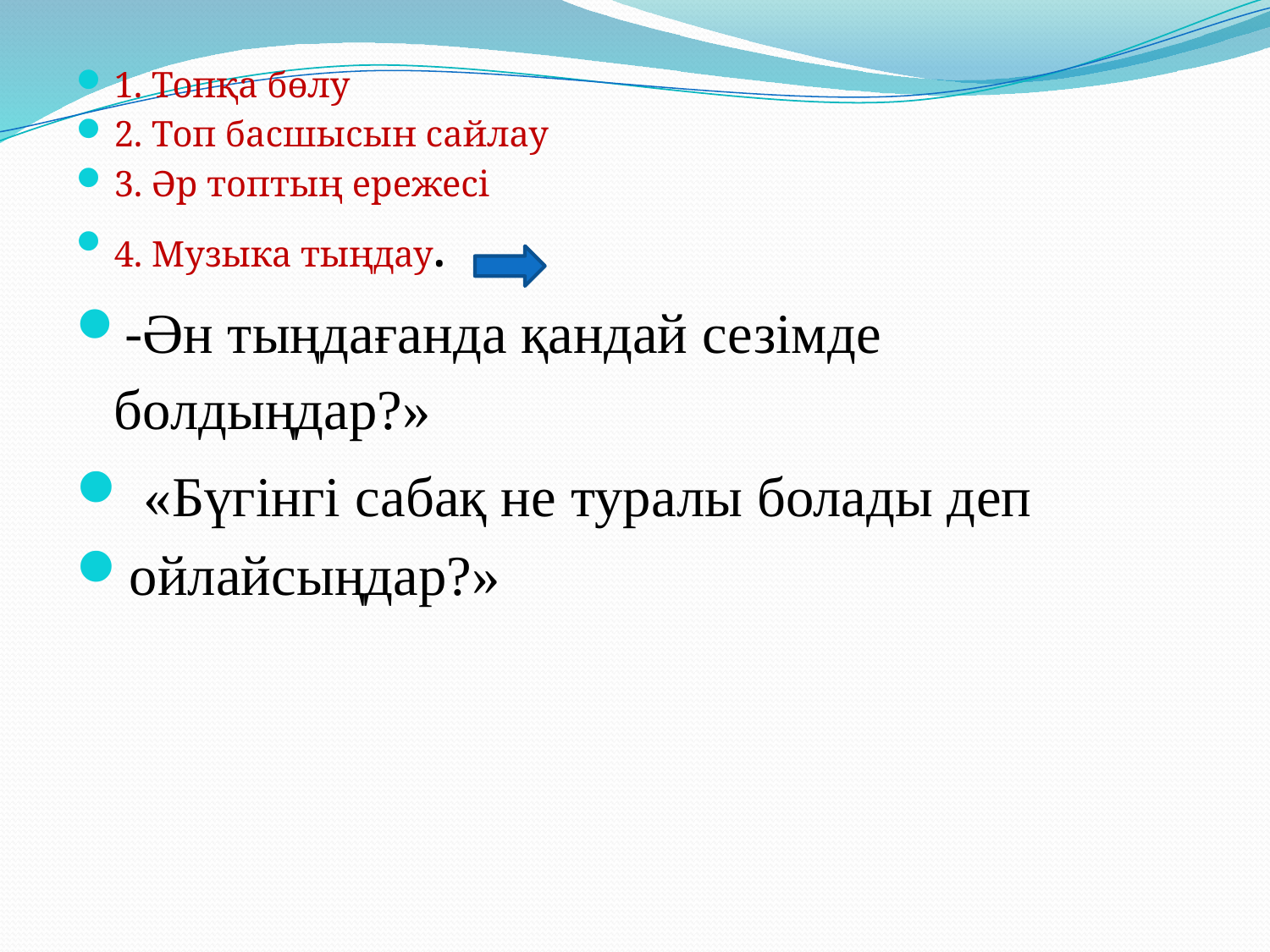

1. Топқа бөлу
2. Топ басшысын сайлау
3. Әр топтың ережесі
4. Музыка тыңдау.
-Ән тыңдағанда қандай сезімде болдыңдар?»
 «Бүгінгі сабақ не туралы болады деп
ойлайсыңдар?»